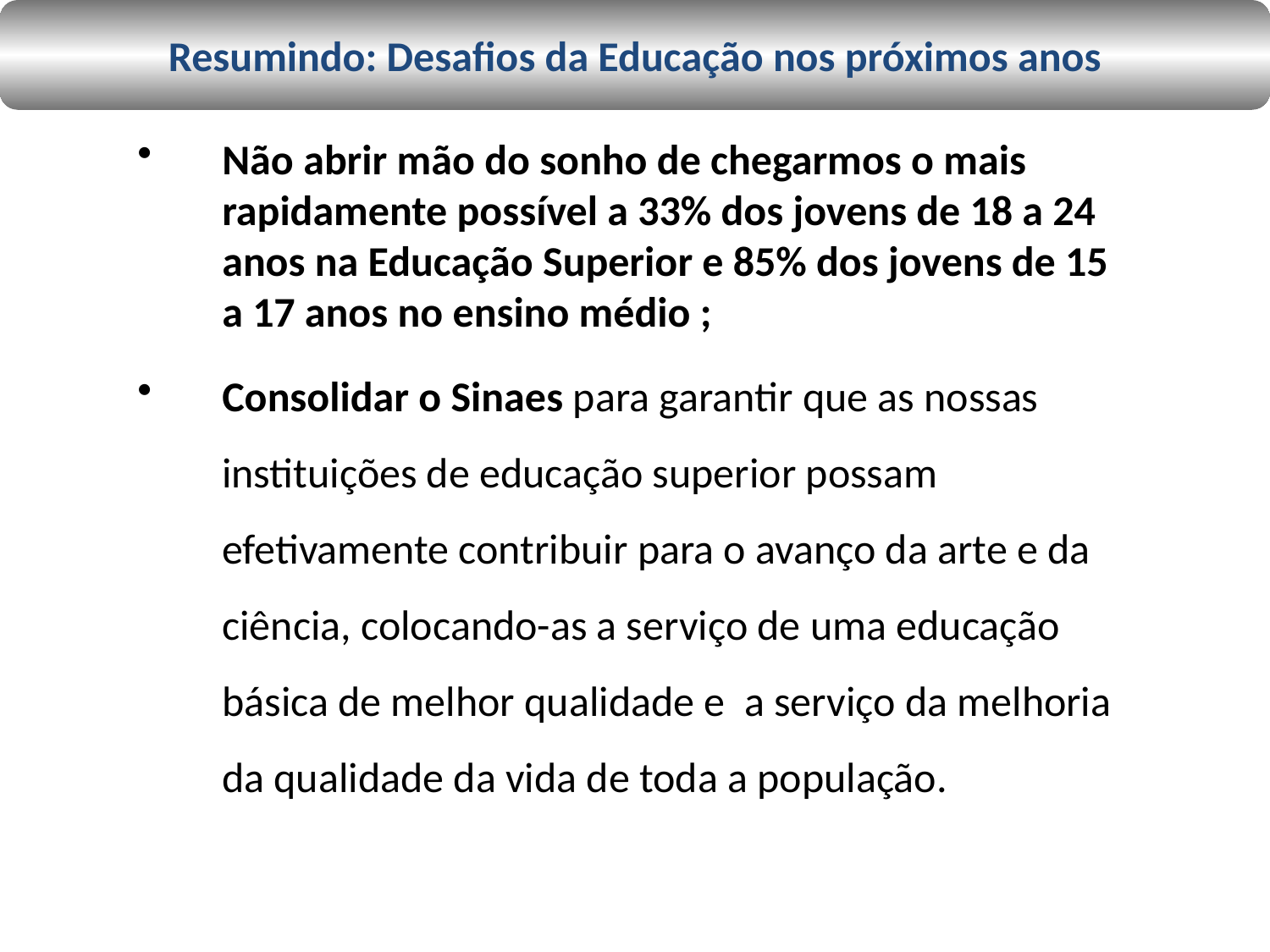

Resumindo: Desafios da Educação nos próximos anos
Não abrir mão do sonho de chegarmos o mais rapidamente possível a 33% dos jovens de 18 a 24 anos na Educação Superior e 85% dos jovens de 15 a 17 anos no ensino médio ;
Consolidar o Sinaes para garantir que as nossas instituições de educação superior possam efetivamente contribuir para o avanço da arte e da ciência, colocando-as a serviço de uma educação básica de melhor qualidade e  a serviço da melhoria da qualidade da vida de toda a população.